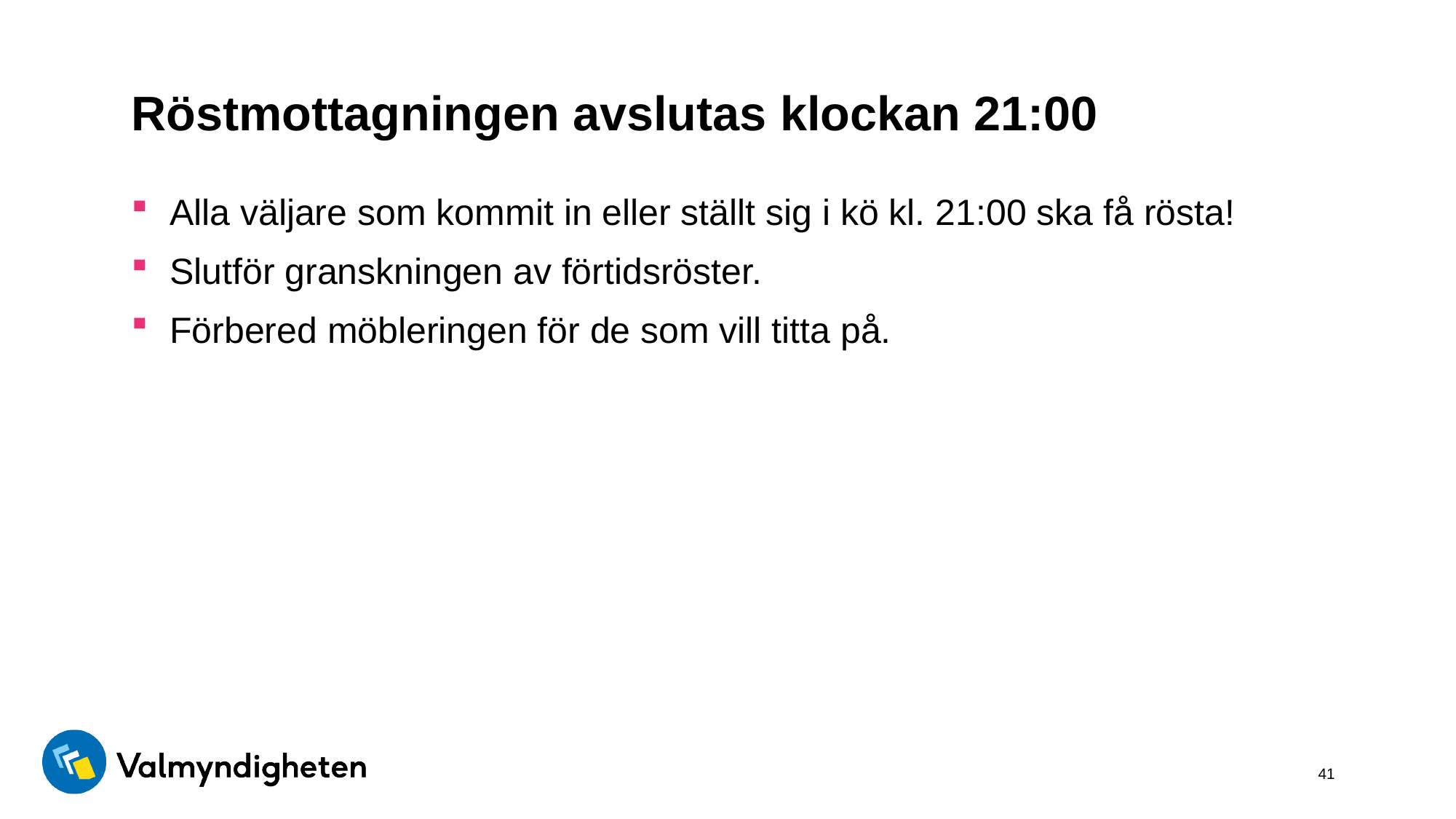

# Röstmottagningen avslutas klockan 21:00
Alla väljare som kommit in eller ställt sig i kö kl. 21:00 ska få rösta!
Slutför granskningen av förtidsröster.
Förbered möbleringen för de som vill titta på.

41